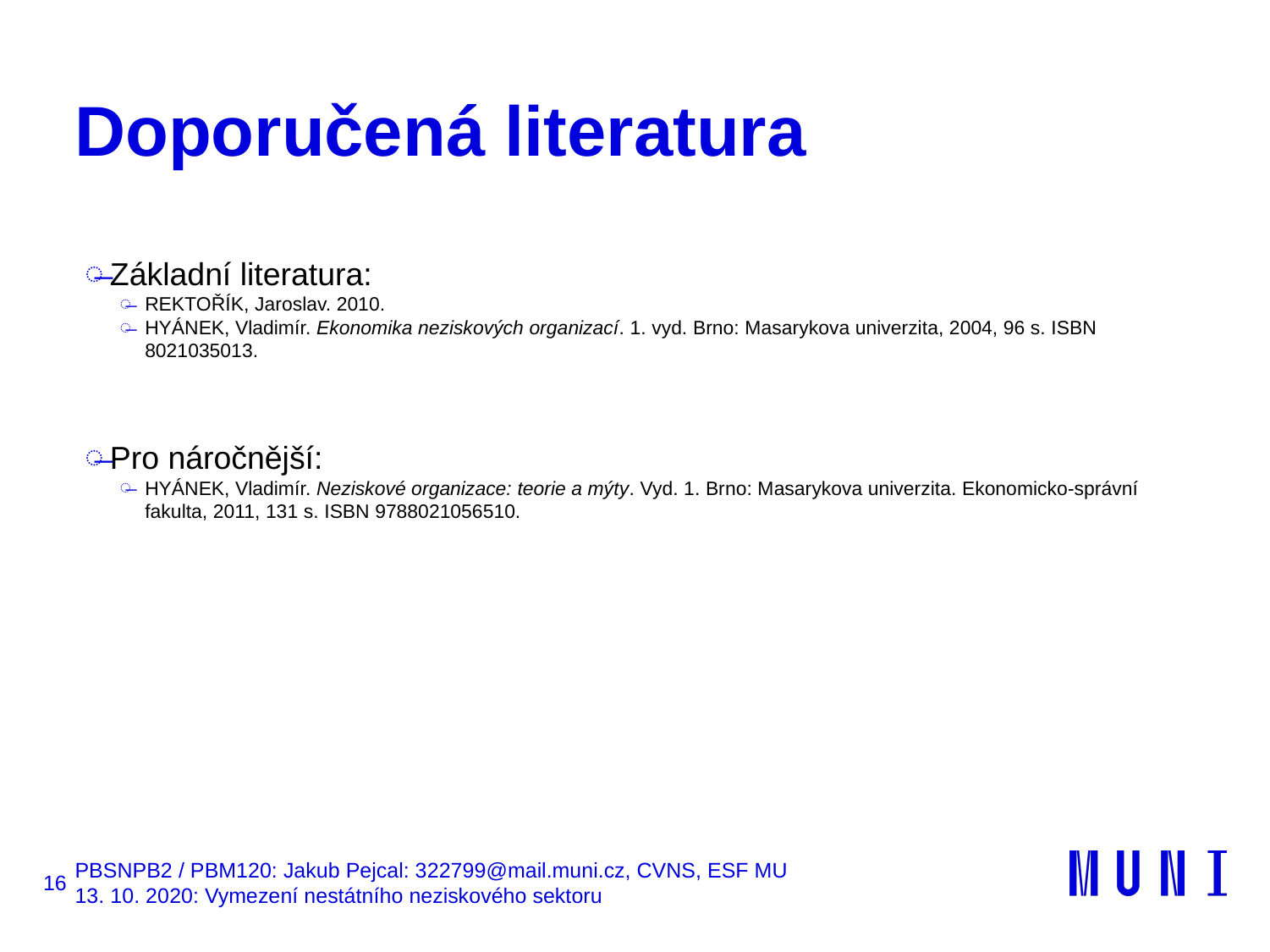

# Doporučená literatura
Základní literatura:
REKTOŘÍK, Jaroslav. 2010.
HYÁNEK, Vladimír. Ekonomika neziskových organizací. 1. vyd. Brno: Masarykova univerzita, 2004, 96 s. ISBN 8021035013.

Pro náročnější:
HYÁNEK, Vladimír. Neziskové organizace: teorie a mýty. Vyd. 1. Brno: Masarykova univerzita. Ekonomicko-správní fakulta, 2011, 131 s. ISBN 9788021056510.

16
PBSNPB2 / PBM120: Jakub Pejcal: 322799@mail.muni.cz, CVNS, ESF MU
13. 10. 2020: Vymezení nestátního neziskového sektoru